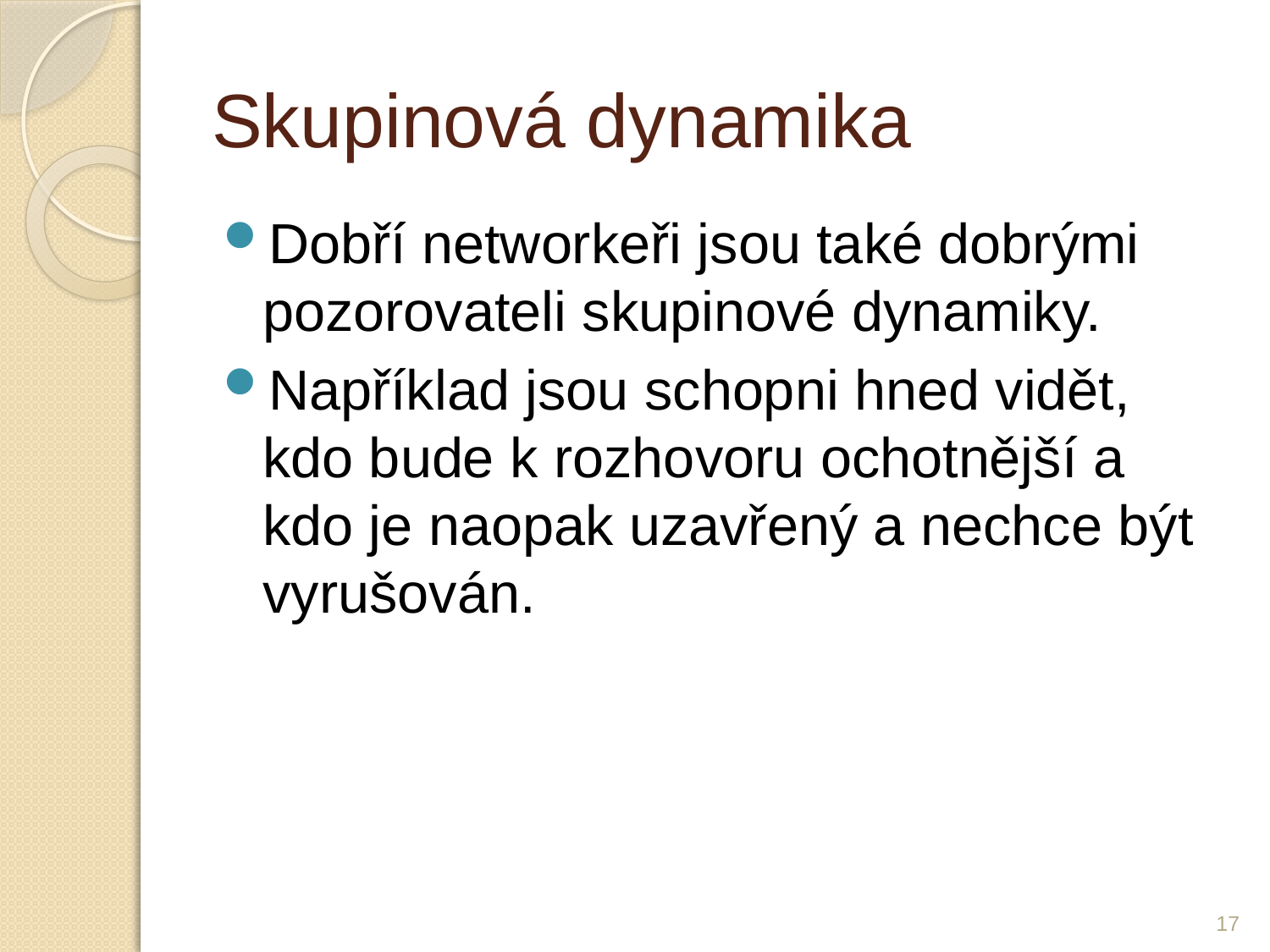

# Skupinová dynamika
Dobří networkeři jsou také dobrými pozorovateli skupinové dynamiky.
Například jsou schopni hned vidět, kdo bude k rozhovoru ochotnější a kdo je naopak uzavřený a nechce být vyrušován.

17